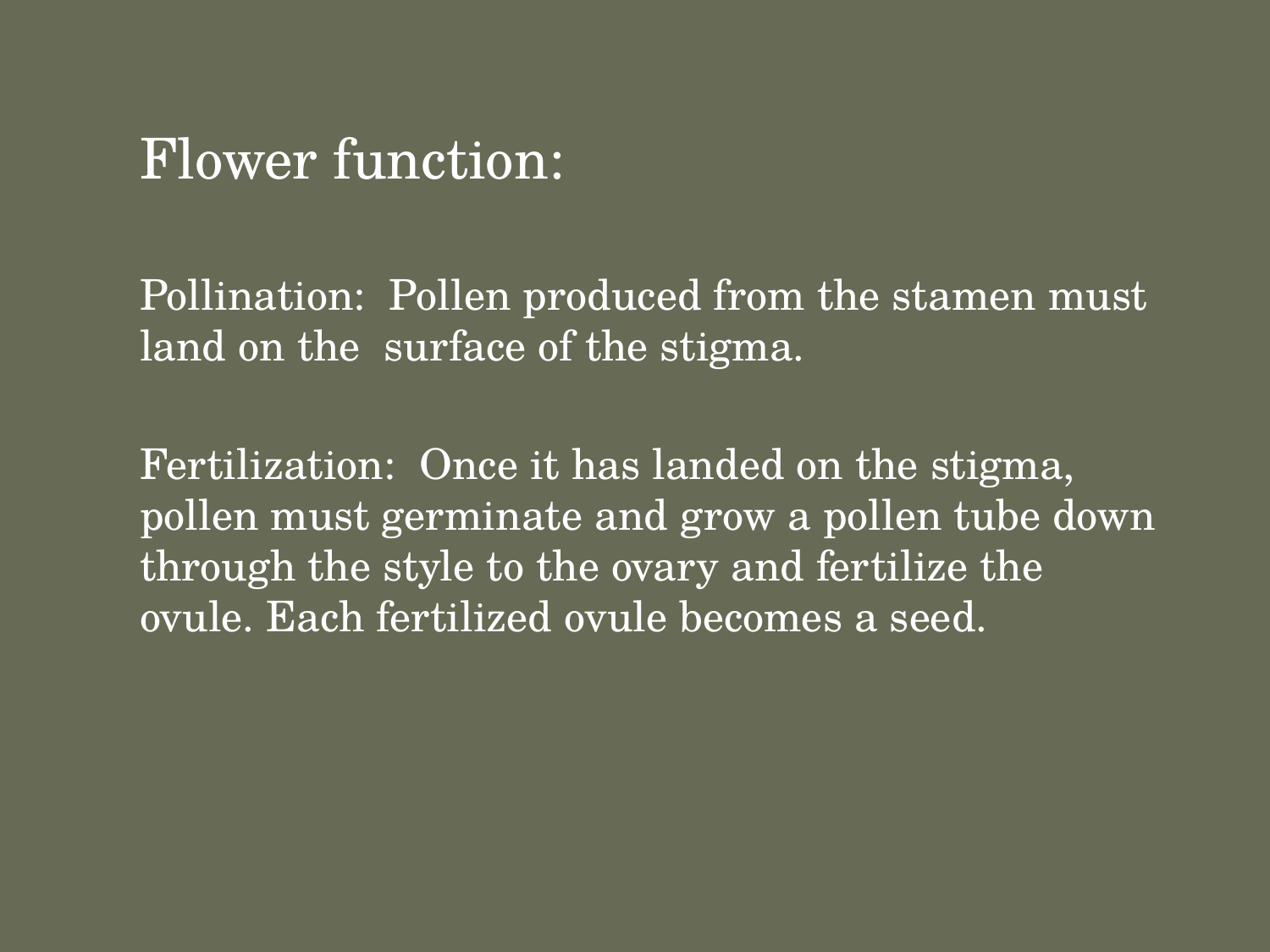

Flower function:

Pollination:  Pollen produced from the stamen must land on the  surface of the stigma.

Fertilization:  Once it has landed on the stigma, pollen must germinate and grow a pollen tube down through the style to the ovary and fertilize the ovule. Each fertilized ovule becomes a seed.